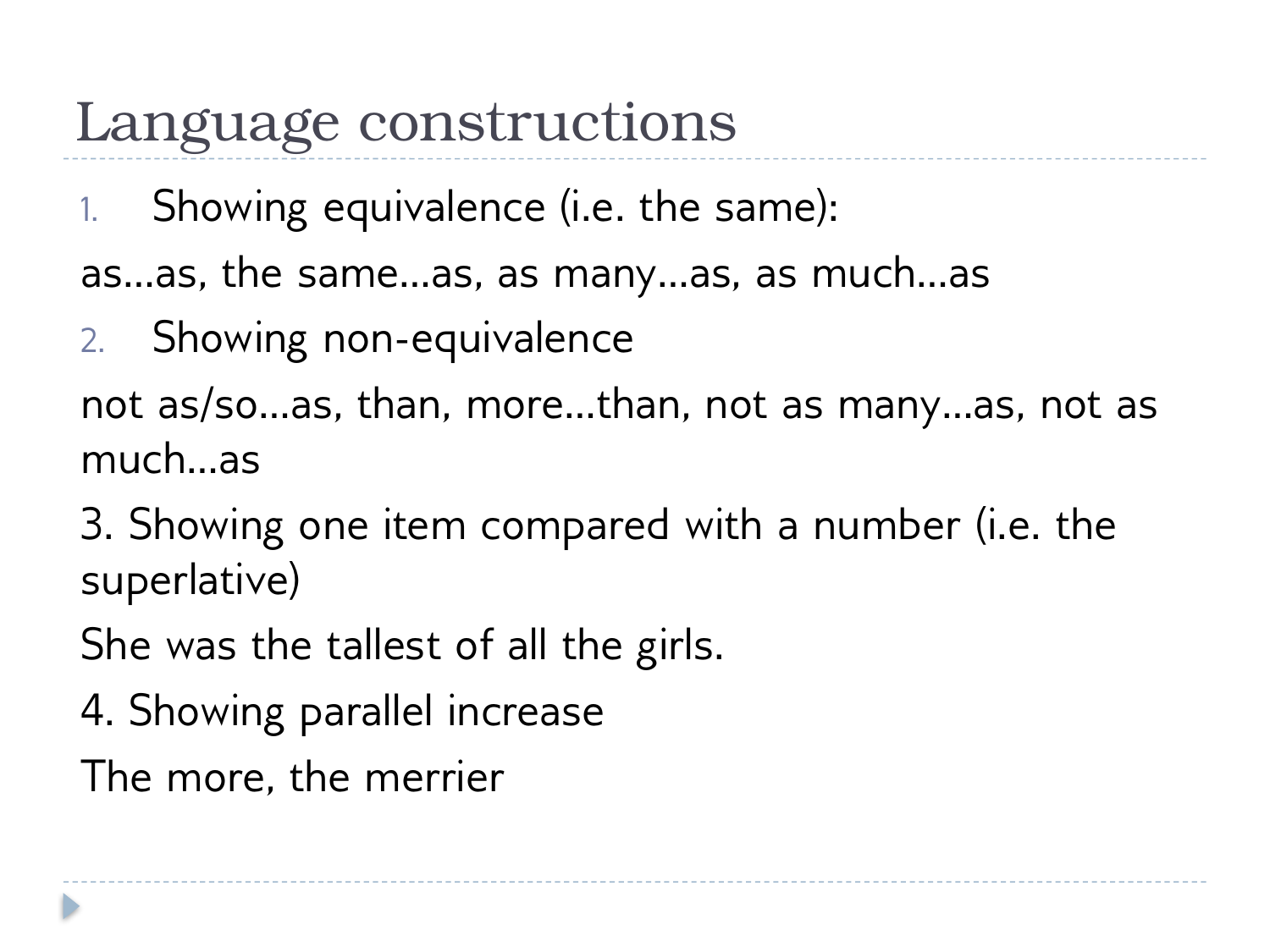

# Language constructions
Showing equivalence (i.e. the same):
as…as, the same…as, as many…as, as much…as
Showing non-equivalence
not as/so…as, than, more…than, not as many…as, not as much…as
3. Showing one item compared with a number (i.e. the superlative)
She was the tallest of all the girls.
4. Showing parallel increase
The more, the merrier